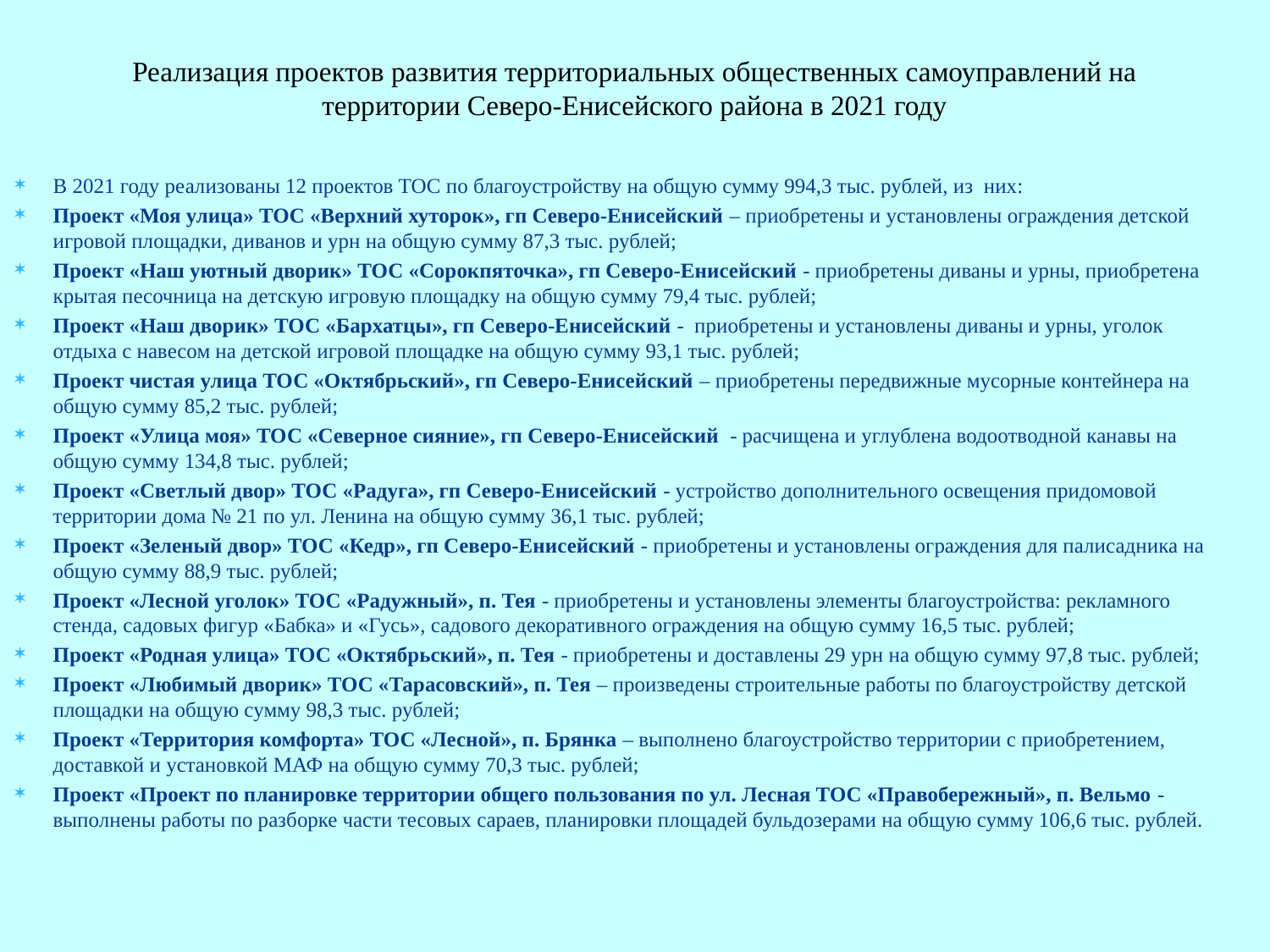

# Реализация проектов развития территориальных общественных самоуправлений на территории Северо-Енисейского района в 2021 году
В 2021 году реализованы 12 проектов ТОС по благоустройству на общую сумму 994,3 тыс. рублей, из  них:
Проект «Моя улица» ТОС «Верхний хуторок», гп Северо-Енисейский – приобретены и установлены ограждения детской игровой площадки, диванов и урн на общую сумму 87,3 тыс. рублей;
Проект «Наш уютный дворик» ТОС «Сорокпяточка», гп Северо-Енисейский - приобретены диваны и урны, приобретена крытая песочница на детскую игровую площадку на общую сумму 79,4 тыс. рублей;
Проект «Наш дворик» ТОС «Бархатцы», гп Северо-Енисейский -  приобретены и установлены диваны и урны, уголок отдыха с навесом на детской игровой площадке на общую сумму 93,1 тыс. рублей;
Проект чистая улица ТОС «Октябрьский», гп Северо-Енисейский – приобретены передвижные мусорные контейнера на общую сумму 85,2 тыс. рублей;
Проект «Улица моя» ТОС «Северное сияние», гп Северо-Енисейский  - расчищена и углублена водоотводной канавы на общую сумму 134,8 тыс. рублей;
Проект «Светлый двор» ТОС «Радуга», гп Северо-Енисейский - устройство дополнительного освещения придомовой территории дома № 21 по ул. Ленина на общую сумму 36,1 тыс. рублей;
Проект «Зеленый двор» ТОС «Кедр», гп Северо-Енисейский - приобретены и установлены ограждения для палисадника на общую сумму 88,9 тыс. рублей;
Проект «Лесной уголок» ТОС «Радужный», п. Тея - приобретены и установлены элементы благоустройства: рекламного стенда, садовых фигур «Бабка» и «Гусь», садового декоративного ограждения на общую сумму 16,5 тыс. рублей;
Проект «Родная улица» ТОС «Октябрьский», п. Тея - приобретены и доставлены 29 урн на общую сумму 97,8 тыс. рублей;
Проект «Любимый дворик» ТОС «Тарасовский», п. Тея – произведены строительные работы по благоустройству детской площадки на общую сумму 98,3 тыс. рублей;
Проект «Территория комфорта» ТОС «Лесной», п. Брянка – выполнено благоустройство территории с приобретением, доставкой и установкой МАФ на общую сумму 70,3 тыс. рублей;
Проект «Проект по планировке территории общего пользования по ул. Лесная ТОС «Правобережный», п. Вельмо - выполнены работы по разборке части тесовых сараев, планировки площадей бульдозерами на общую сумму 106,6 тыс. рублей.